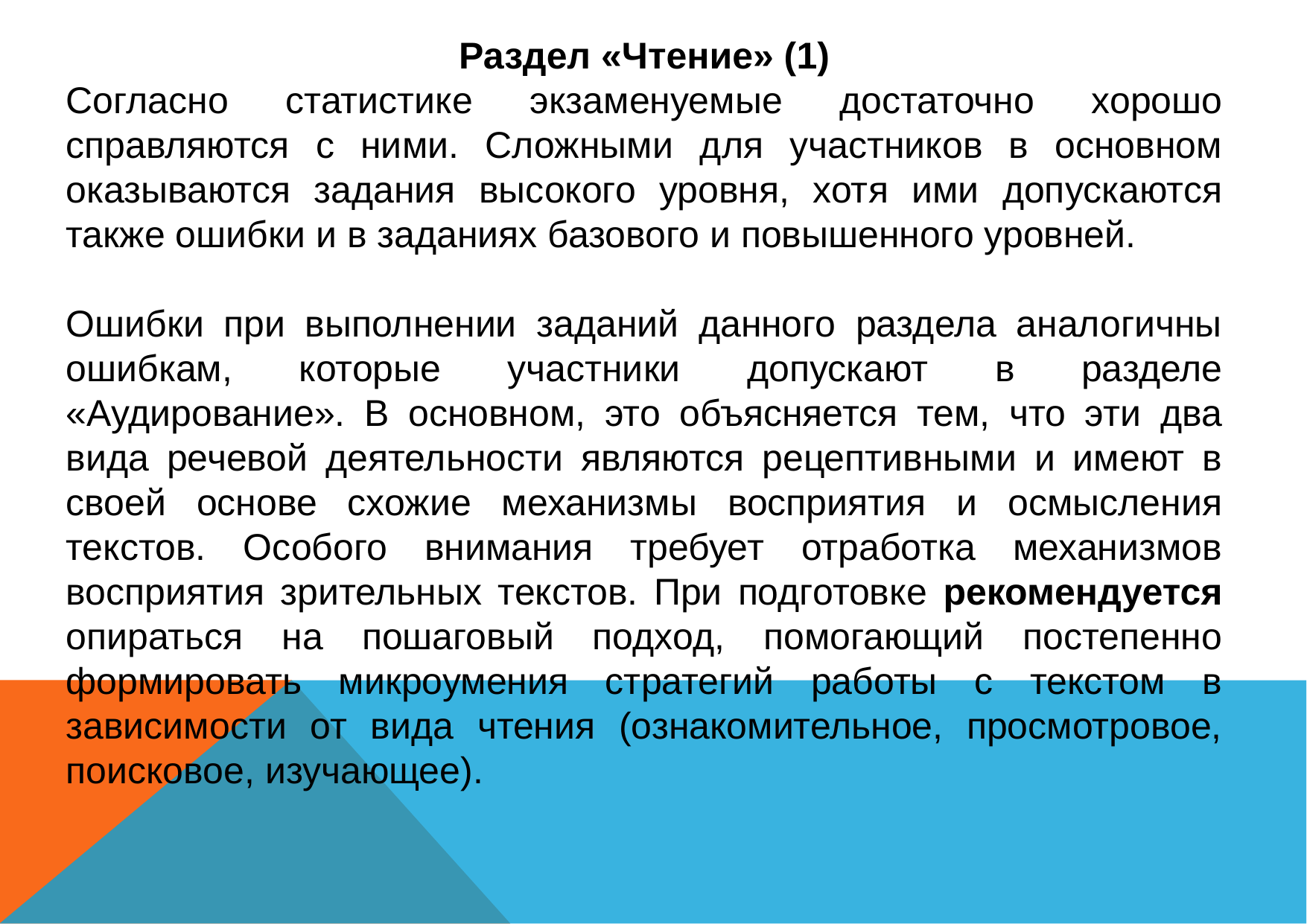

Раздел «Чтение» (1)
Согласно статистике экзаменуемые достаточно хорошо справляются с ними. Сложными для участников в основном оказываются задания высокого уровня, хотя ими допускаются также ошибки и в заданиях базового и повышенного уровней.

Ошибки при выполнении заданий данного раздела аналогичны ошибкам, которые участники допускают в разделе «Аудирование». В основном, это объясняется тем, что эти два вида речевой деятельности являются рецептивными и имеют в своей основе схожие механизмы восприятия и осмысления текстов. Особого внимания требует отработка механизмов восприятия зрительных текстов. При подготовке рекомендуется опираться на пошаговый подход, помогающий постепенно формировать микроумения стратегий работы с текстом в зависимости от вида чтения (ознакомительное, просмотровое, поисковое, изучающее).